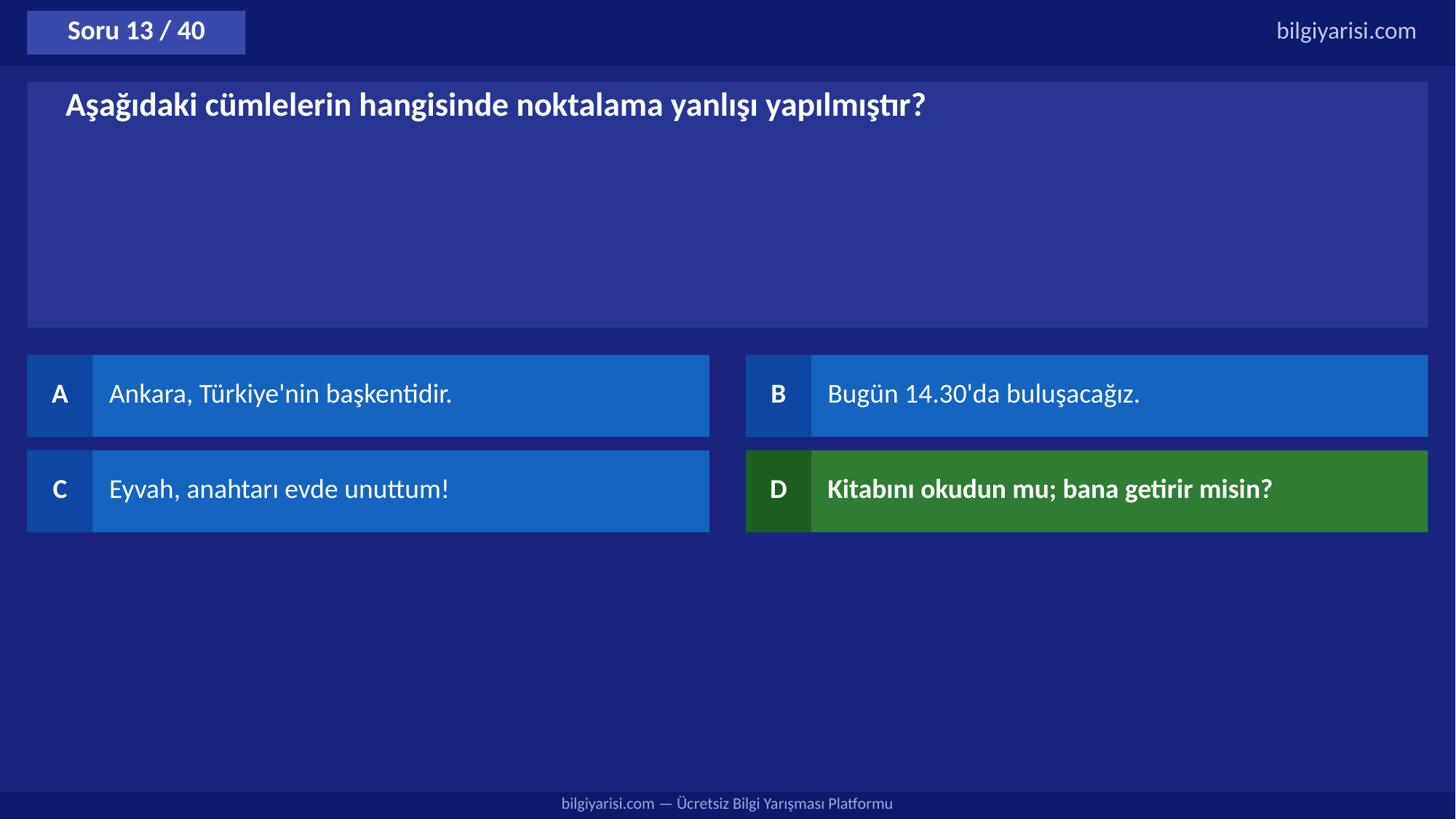

Soru 13 / 40
bilgiyarisi.com

Aşağıdaki cümlelerin hangisinde noktalama yanlışı yapılmıştır?

A
Ankara, Türkiye'nin başkentidir.

B
Bugün 14.30'da buluşacağız.

C
Eyvah, anahtarı evde unuttum!

D
Kitabını okudun mu; bana getirir misin?
bilgiyarisi.com — Ücretsiz Bilgi Yarışması Platformu